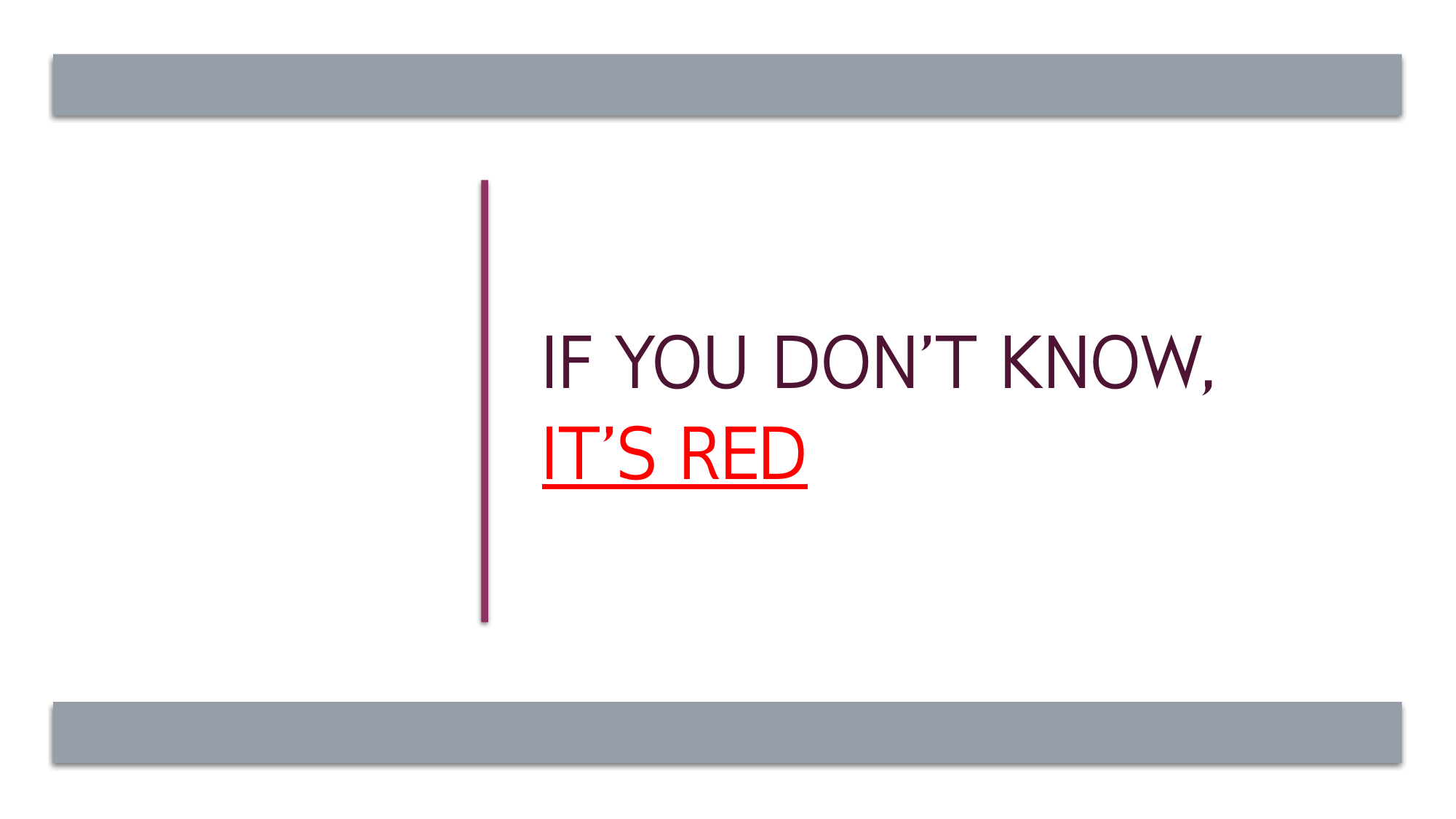

# If you don’t know, it’s red